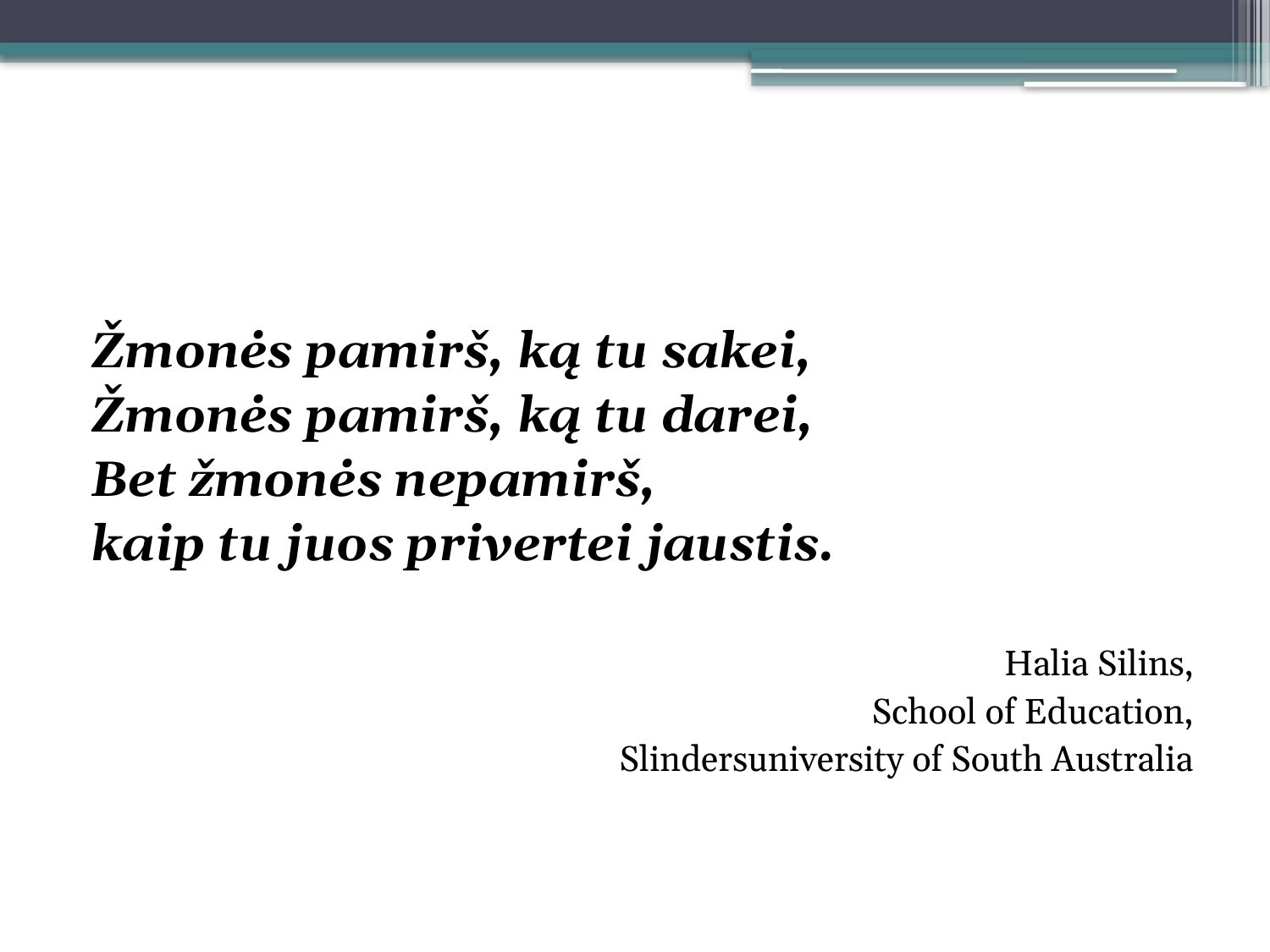

Žmonės pamirš, ką tu sakei,
Žmonės pamirš, ką tu darei,
Bet žmonės nepamirš,
kaip tu juos privertei jaustis.

Halia Silins,
School of Education,
Slindersuniversity of South Australia